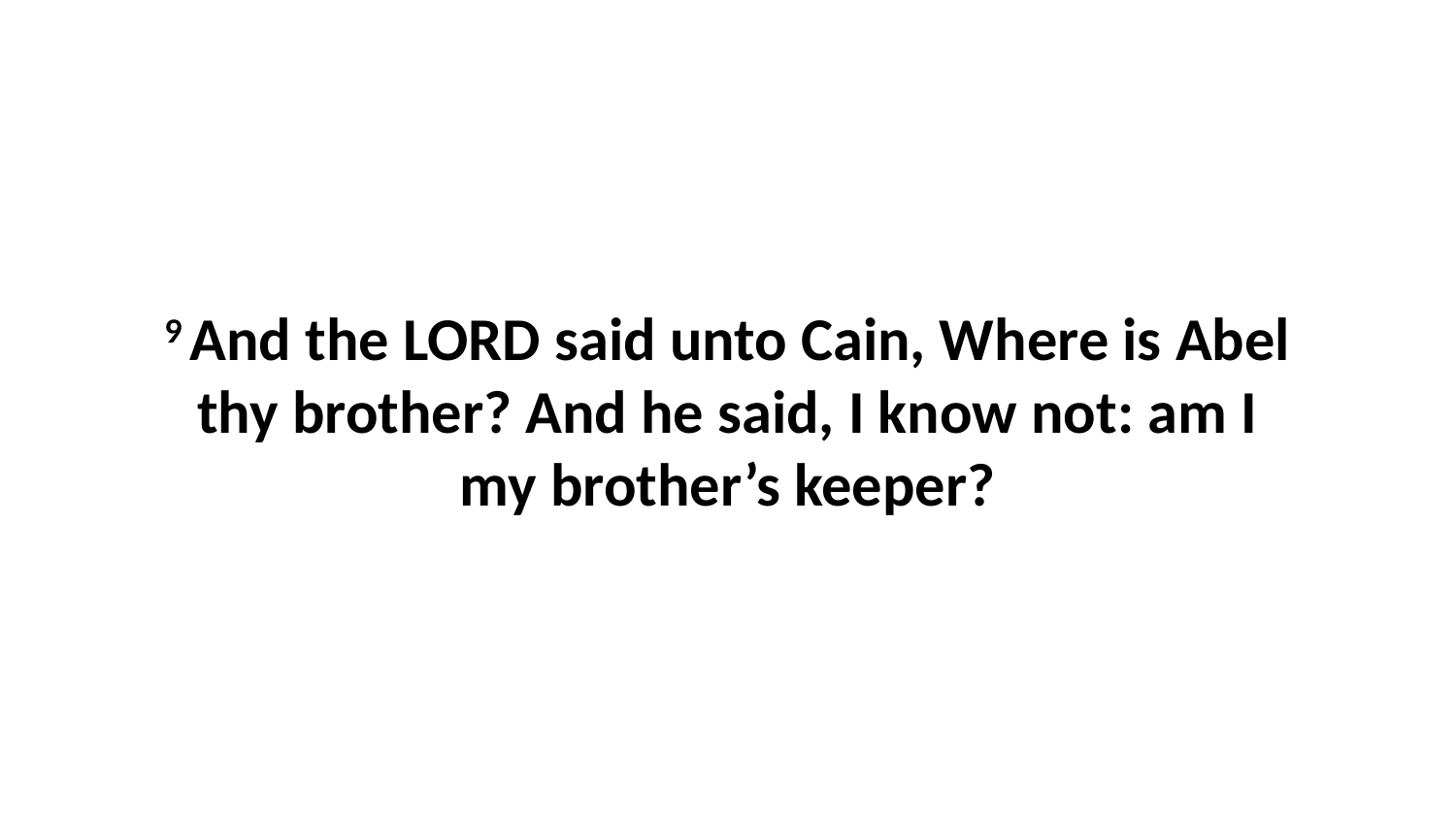

9 And the LORD said unto Cain, Where is Abel thy brother? And he said, I know not: am I my brother’s keeper?